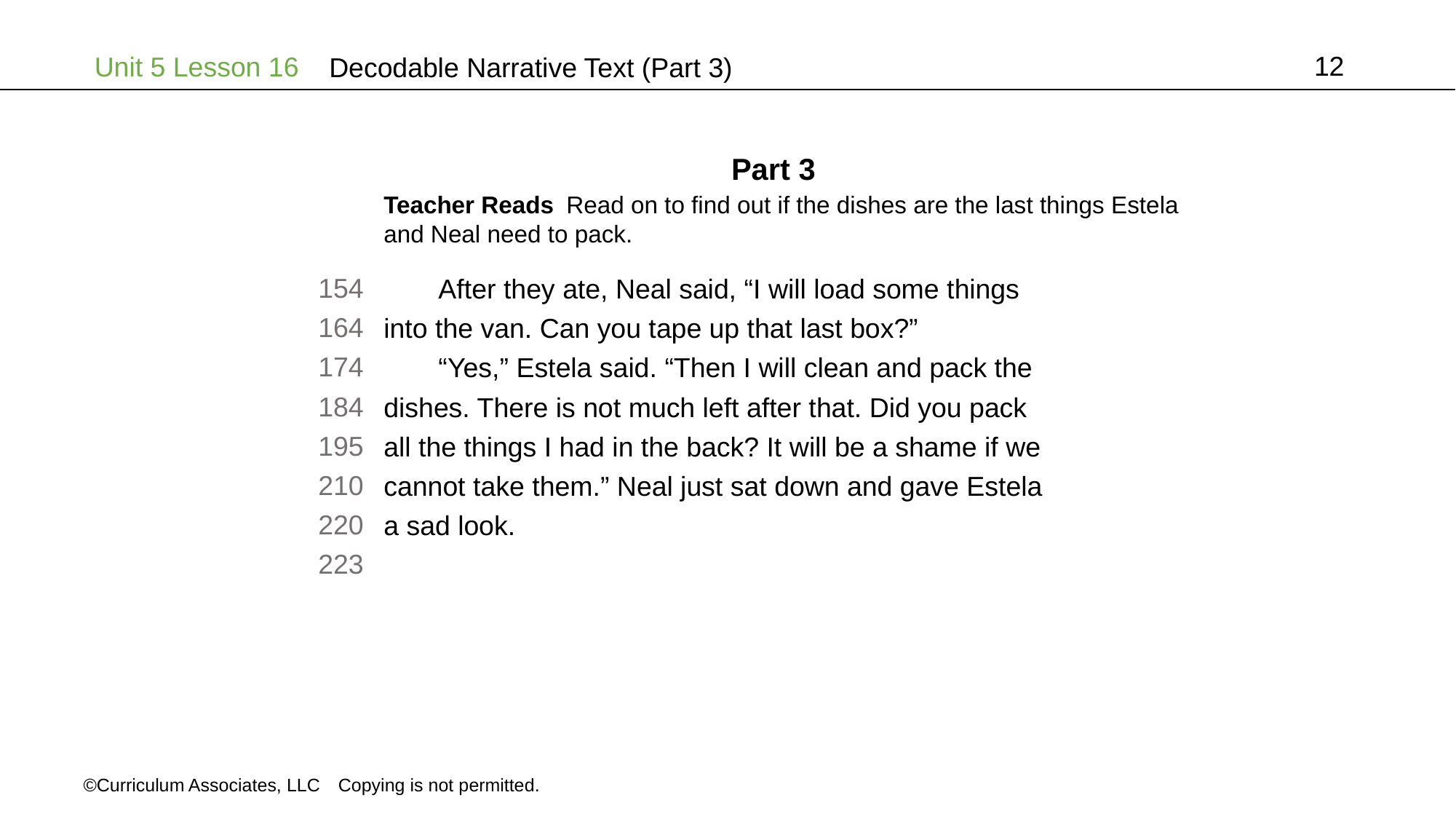

12
# Decodable Narrative Text (Part 3)

Part 3

Teacher Reads Read on to find out if the dishes are the last things Estela
and Neal need to pack.
154
164
174
184
195
210
220
223
After they ate, Neal said, “I will load some things
into the van. Can you tape up that last box?”
“Yes,” Estela said. “Then I will clean and pack the
dishes. There is not much left after that. Did you pack
all the things I had in the back? It will be a shame if we
cannot take them.” Neal just sat down and gave Estela
a sad look.